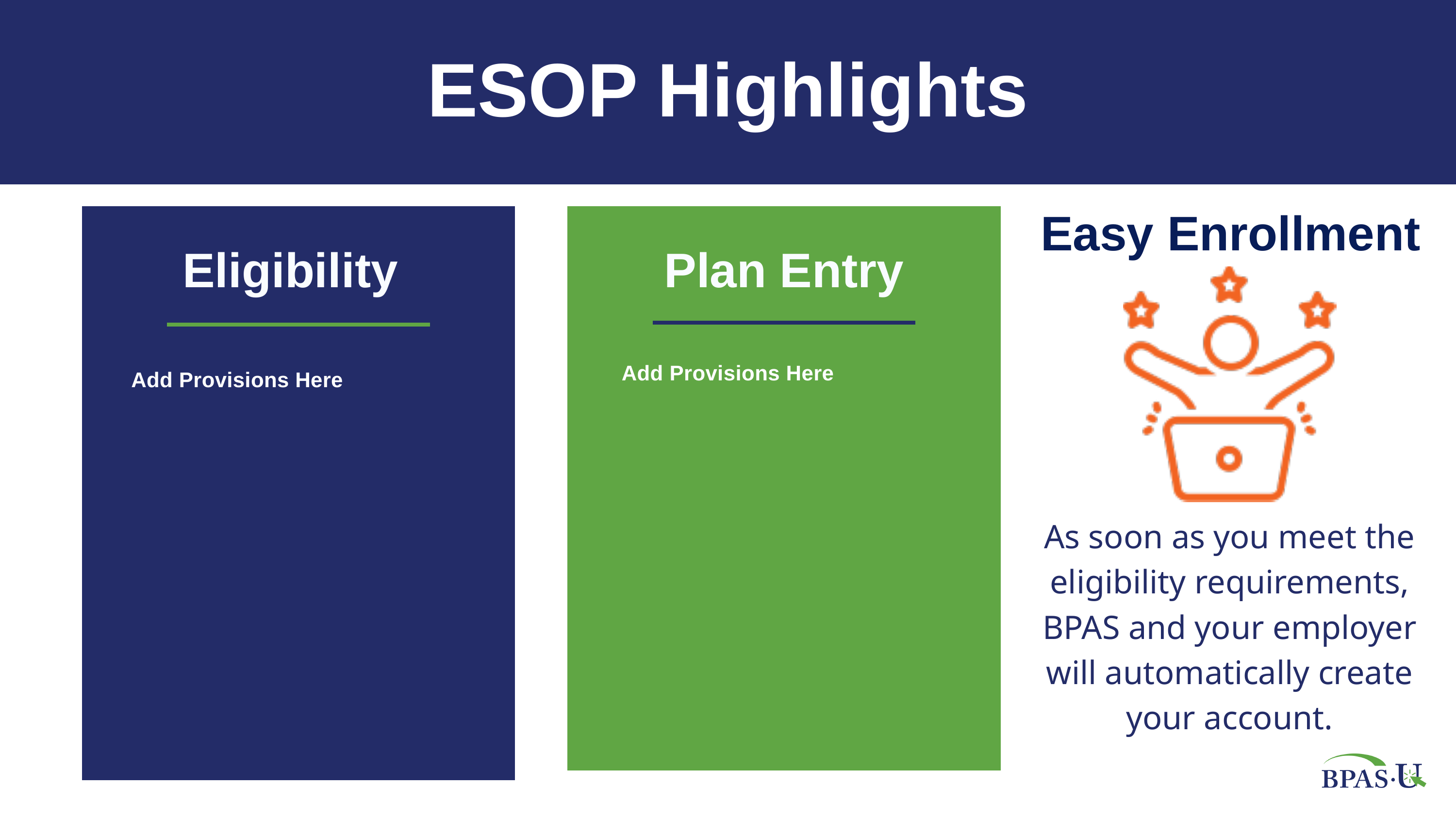

ESOP Highlights
Easy Enrollment

As soon as you meet the eligibility requirements, BPAS and your employer will automatically create your account.

Eligibility
Plan Entry

Add Provisions Here

Add Provisions Here